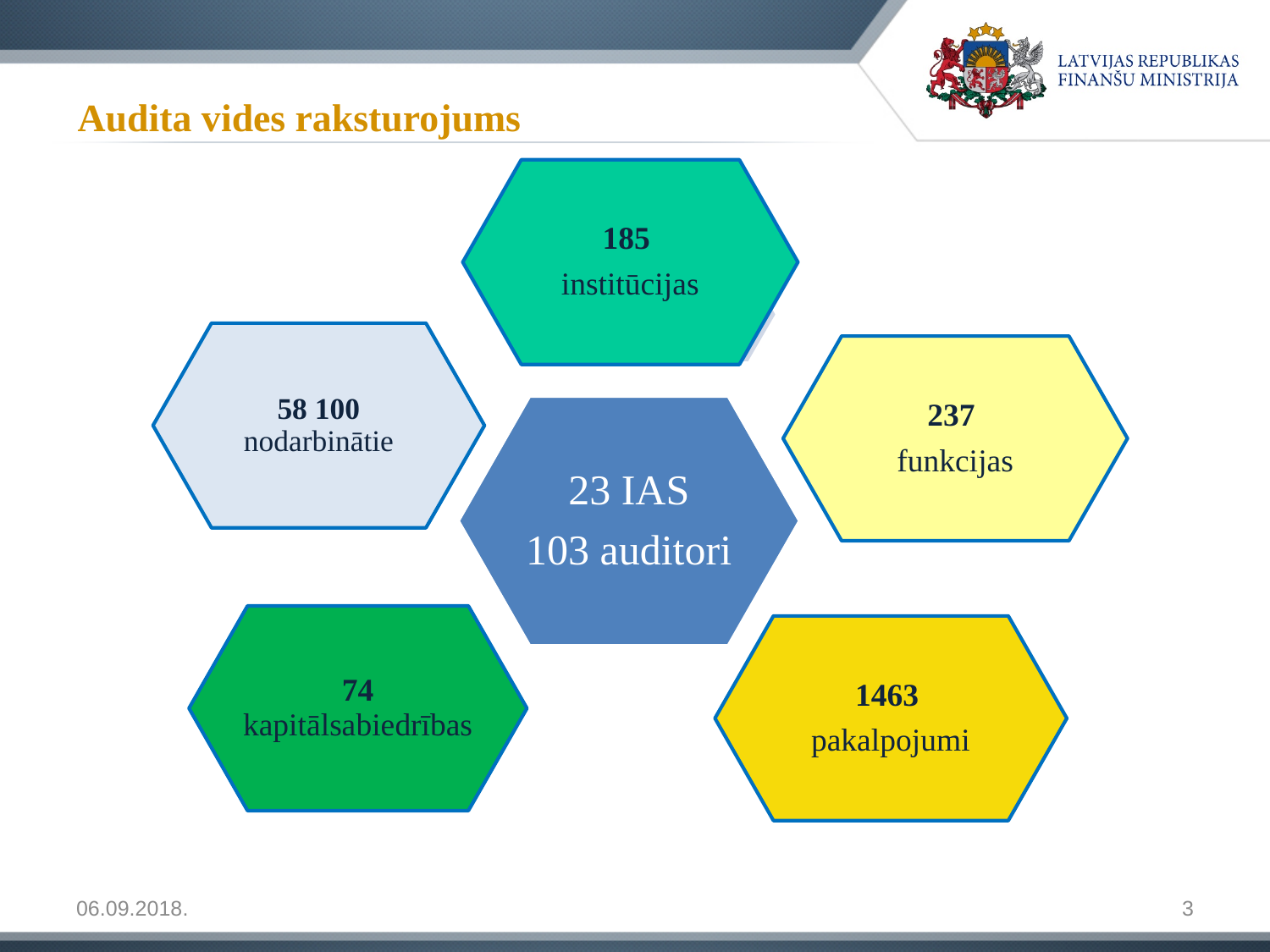

# Audita vides raksturojums
23 IAS
103 auditori
185
institūcijas
237
funkcijas
1463
pakalpojumi
74 kapitālsabiedrības
58 100 nodarbinātie
06.09.2018.
3